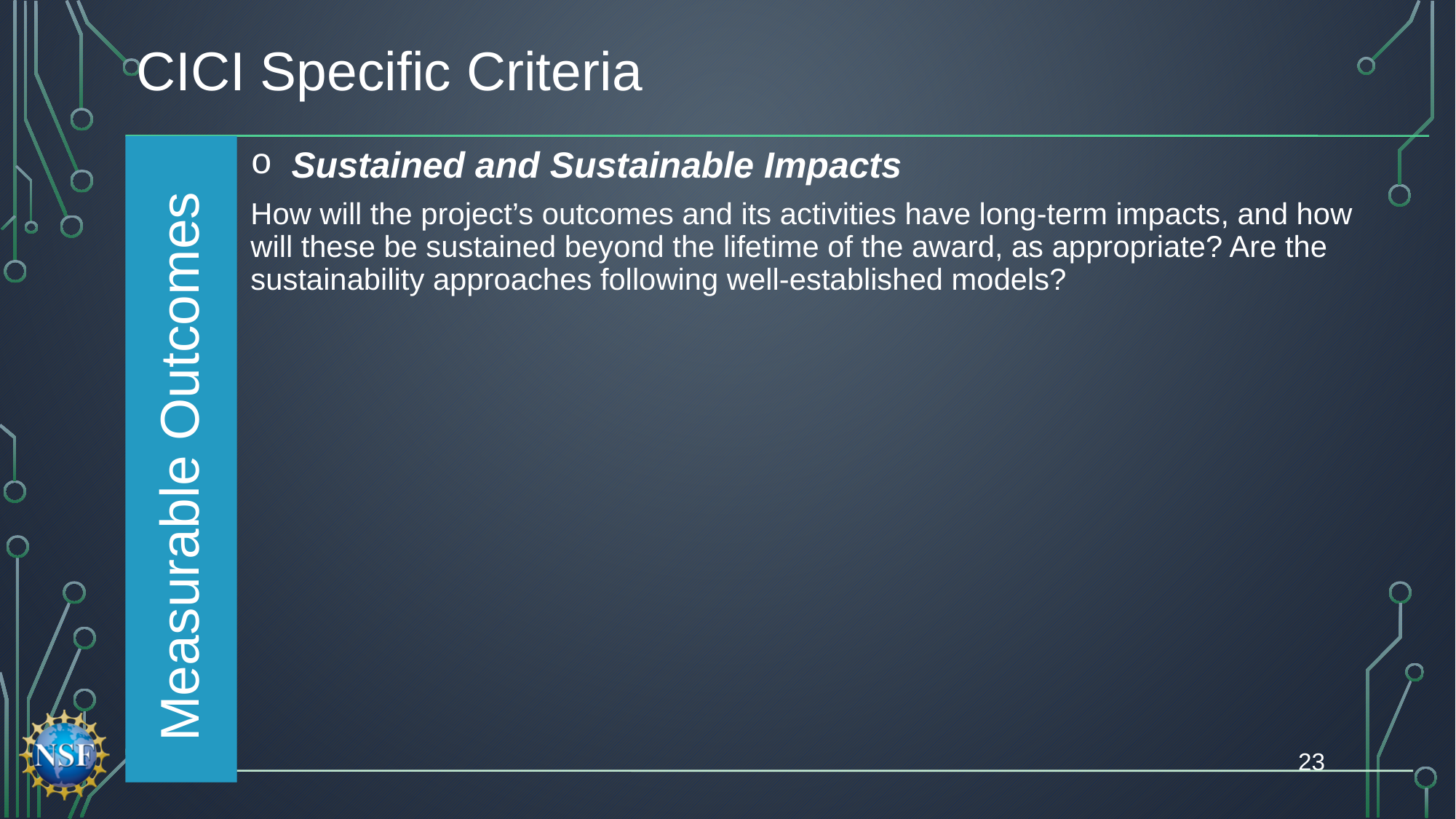

CICI Specific Criteria
Sustained and Sustainable Impacts
How will the project’s outcomes and its activities have long-term impacts, and how will these be sustained beyond the lifetime of the award, as appropriate? Are the sustainability approaches following well-established models?

Measurable Outcomes

23